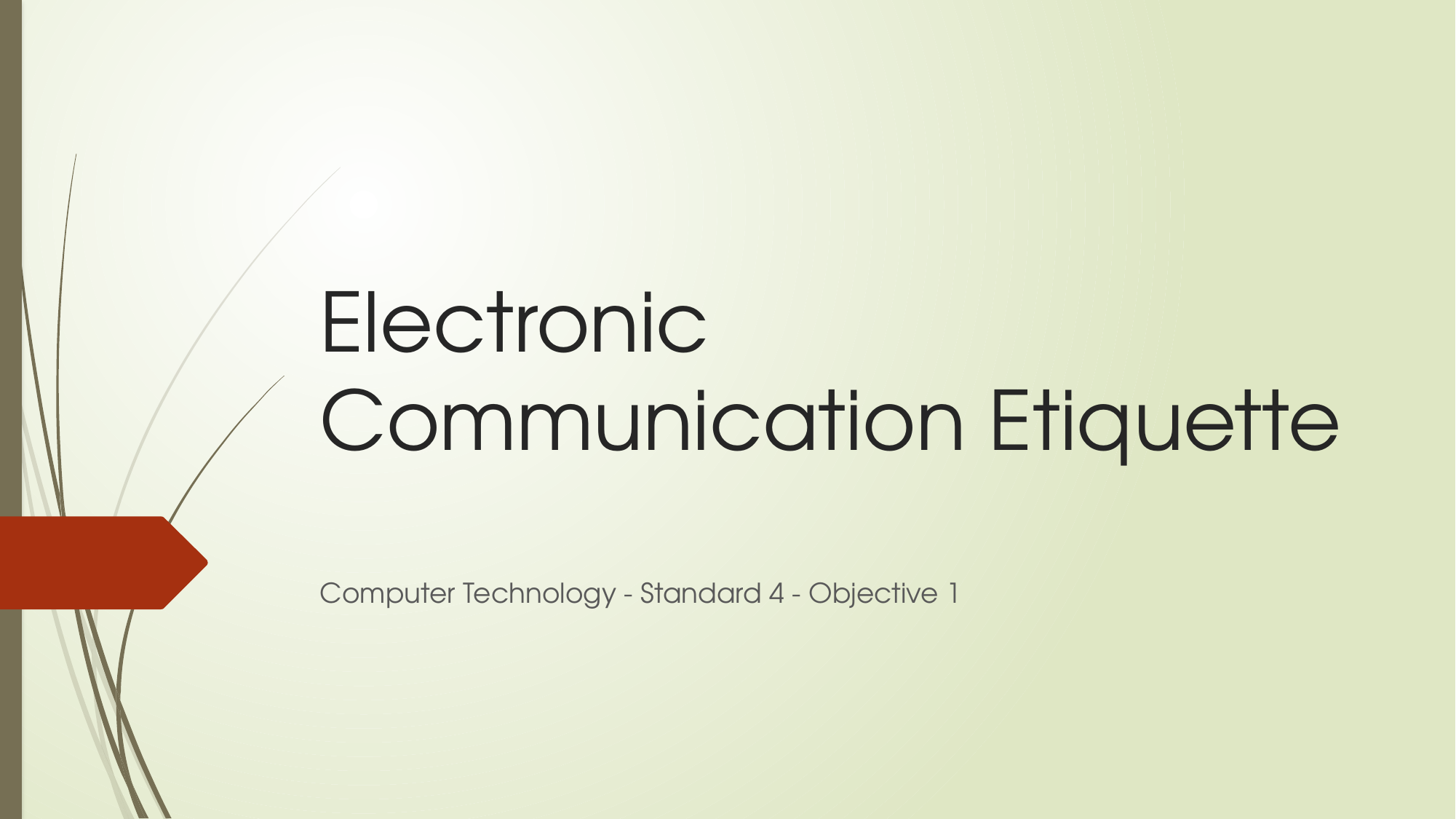

# Electronic Communication Etiquette
Computer Technology - Standard 4 - Objective 1